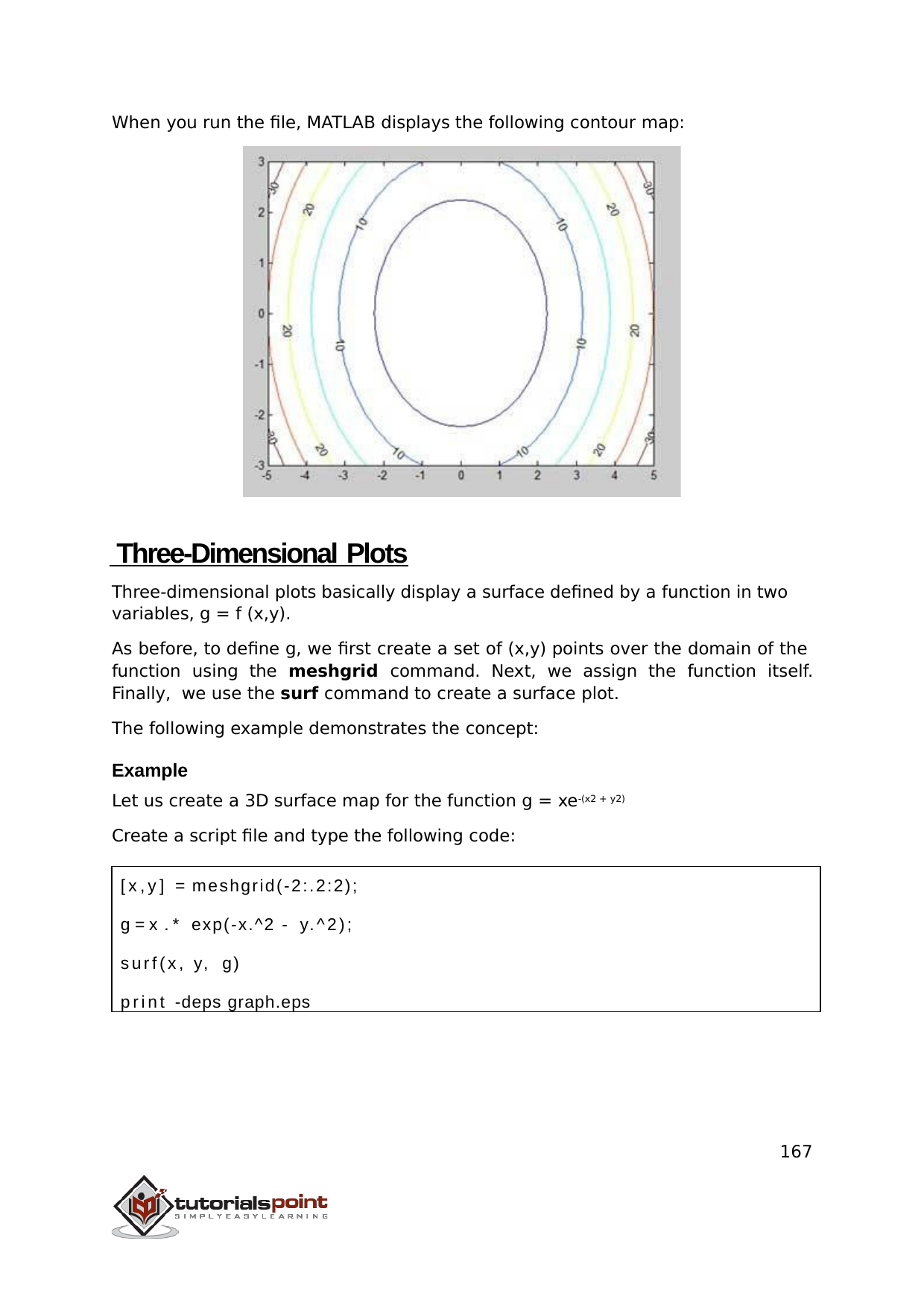

When you run the file, MATLAB displays the following contour map:

 Three-Dimensional Plots
Three-dimensional plots basically display a surface defined by a function in two  variables, g = f (x,y).
As before, to define g, we first create a set of (x,y) points over the domain of the  function using the meshgrid command. Next, we assign the function itself. Finally,  we use the surf command to create a surface plot.
The following example demonstrates the concept:

Example
Let us create a 3D surface map for the function g = xe-(x2 + y2)
Create a script file and type the following code:
[x,y] = meshgrid(-2:.2:2);
g = x .* exp(-x.^2 - y.^2);  surf(x, y, g)

print -deps graph.eps
167